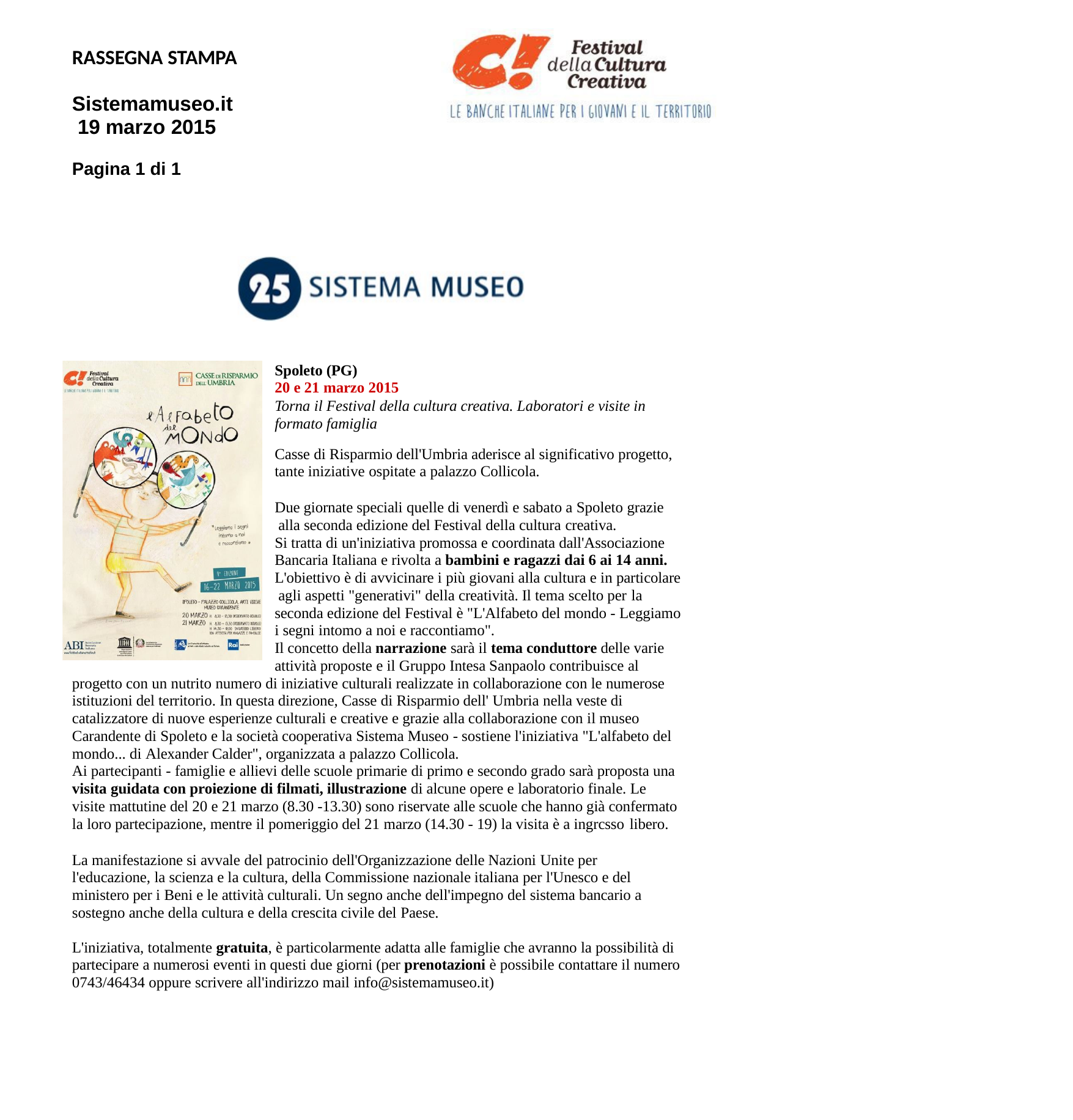

RASSEGNA STAMPA

Sistemamuseo.it  19 marzo 2015
Pagina 1 di 1

Spoleto (PG)
20 e 21 marzo 2015
Torna il Festival della cultura creativa. Laboratori e visite in  formato famiglia
Casse di Risparmio dell'Umbria aderisce al significativo progetto,  tante iniziative ospitate a palazzo Collicola.

Due giornate speciali quelle di venerdì e sabato a Spoleto grazie  alla seconda edizione del Festival della cultura creativa.
Si tratta di un'iniziativa promossa e coordinata dall'Associazione  Bancaria Italiana e rivolta a bambini e ragazzi dai 6 ai 14 anni.  L'obiettivo è di avvicinare i più giovani alla cultura e in particolare  agli aspetti "generativi" della creatività. Il tema scelto per la
seconda edizione del Festival è "L'Alfabeto del mondo - Leggiamo  i segni intomo a noi e raccontiamo".
Il concetto della narrazione sarà il tema conduttore delle varie  attività proposte e il Gruppo Intesa Sanpaolo contribuisce al
progetto con un nutrito numero di iniziative culturali realizzate in collaborazione con le numerose  istituzioni del territorio. In questa direzione, Casse di Risparmio dell' Umbria nella veste di  catalizzatore di nuove esperienze culturali e creative e grazie alla collaborazione con il museo  Carandente di Spoleto e la società cooperativa Sistema Museo - sostiene l'iniziativa "L'alfabeto del  mondo... di Alexander Calder", organizzata a palazzo Collicola.
Ai partecipanti - famiglie e allievi delle scuole primarie di primo e secondo grado sarà proposta una  visita guidata con proiezione di filmati, illustrazione di alcune opere e laboratorio finale. Le  visite mattutine del 20 e 21 marzo (8.30 -13.30) sono riservate alle scuole che hanno già confermato  la loro partecipazione, mentre il pomeriggio del 21 marzo (14.30 - 19) la visita è a ingrcsso libero.

La manifestazione si avvale del patrocinio dell'Organizzazione delle Nazioni Unite per  l'educazione, la scienza e la cultura, della Commissione nazionale italiana per l'Unesco e del  ministero per i Beni e le attività culturali. Un segno anche dell'impegno del sistema bancario a  sostegno anche della cultura e della crescita civile del Paese.

L'iniziativa, totalmente gratuita, è particolarmente adatta alle famiglie che avranno la possibilità di  partecipare a numerosi eventi in questi due giorni (per prenotazioni è possibile contattare il numero  0743/46434 oppure scrivere all'indirizzo mail info@sistemamuseo.it)